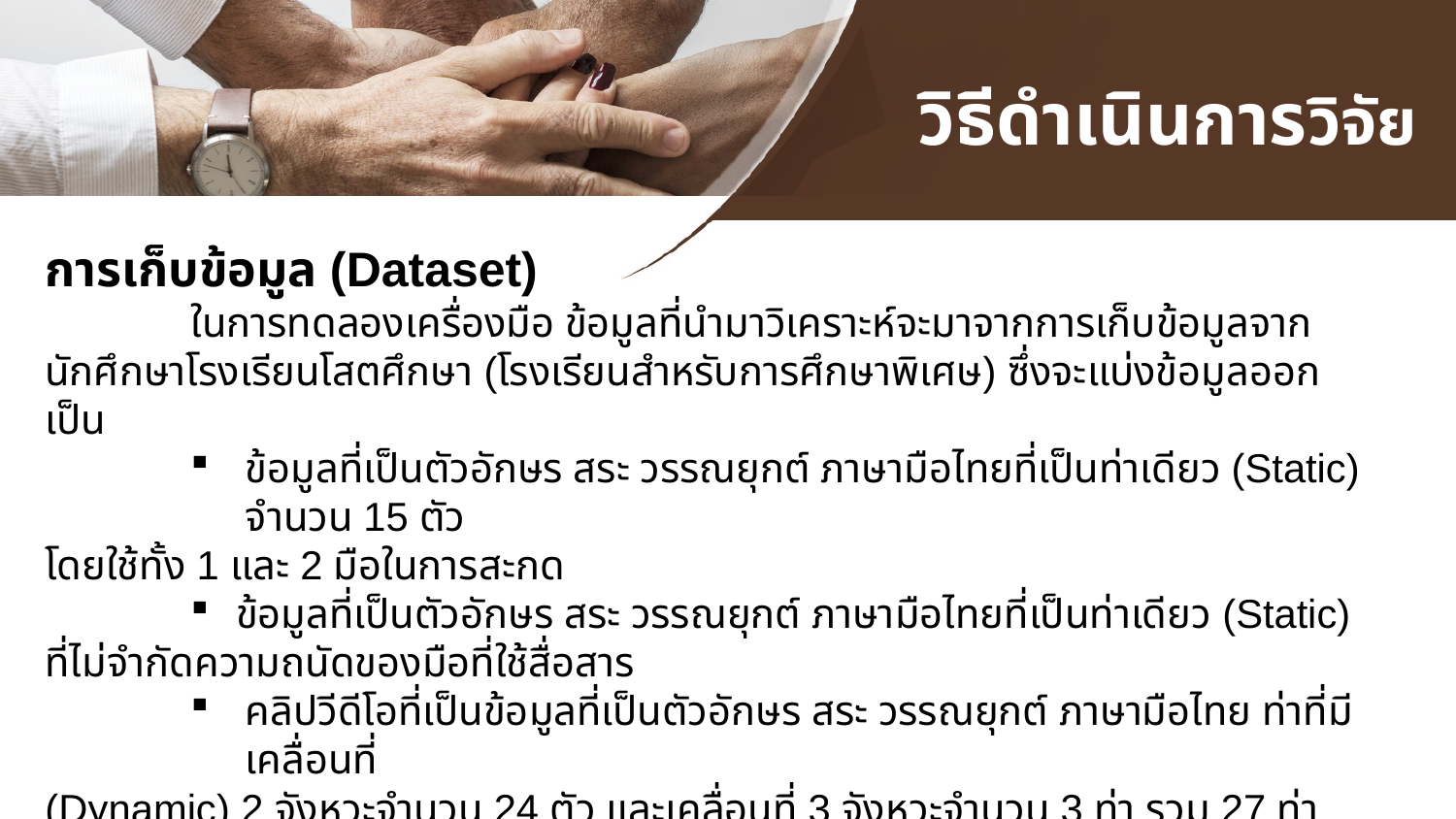

# วิธีดำเนินการวิจัย

การเก็บข้อมูล (Dataset)
	ในการทดลองเครื่องมือ ข้อมูลที่นำมาวิเคราะห์จะมาจากการเก็บข้อมูลจาก นักศึกษาโรงเรียนโสตศึกษา (โรงเรียนสำหรับการศึกษาพิเศษ) ซึ่งจะแบ่งข้อมูลออกเป็น
ข้อมูลที่เป็นตัวอักษร สระ วรรณยุกต์ ภาษามือไทยที่เป็นท่าเดียว (Static) จำนวน 15 ตัว
โดยใช้ทั้ง 1 และ 2 มือในการสะกด
ข้อมูลที่เป็นตัวอักษร สระ วรรณยุกต์ ภาษามือไทยที่เป็นท่าเดียว (Static)
ที่ไม่จำกัดความถนัดของมือที่ใช้สื่อสาร
คลิปวีดีโอที่เป็นข้อมูลที่เป็นตัวอักษร สระ วรรณยุกต์ ภาษามือไทย ท่าที่มีเคลื่อนที่
(Dynamic) 2 จังหวะจำนวน 24 ตัว และเคลื่อนที่ 3 จังหวะจำนวน 3 ท่า รวม 27 ท่า
	จากนั้นนำข้อมูลที่ได้มาทำการตรวจสอบและปรับปรุงข้อมูล (Data Cleaning)

]